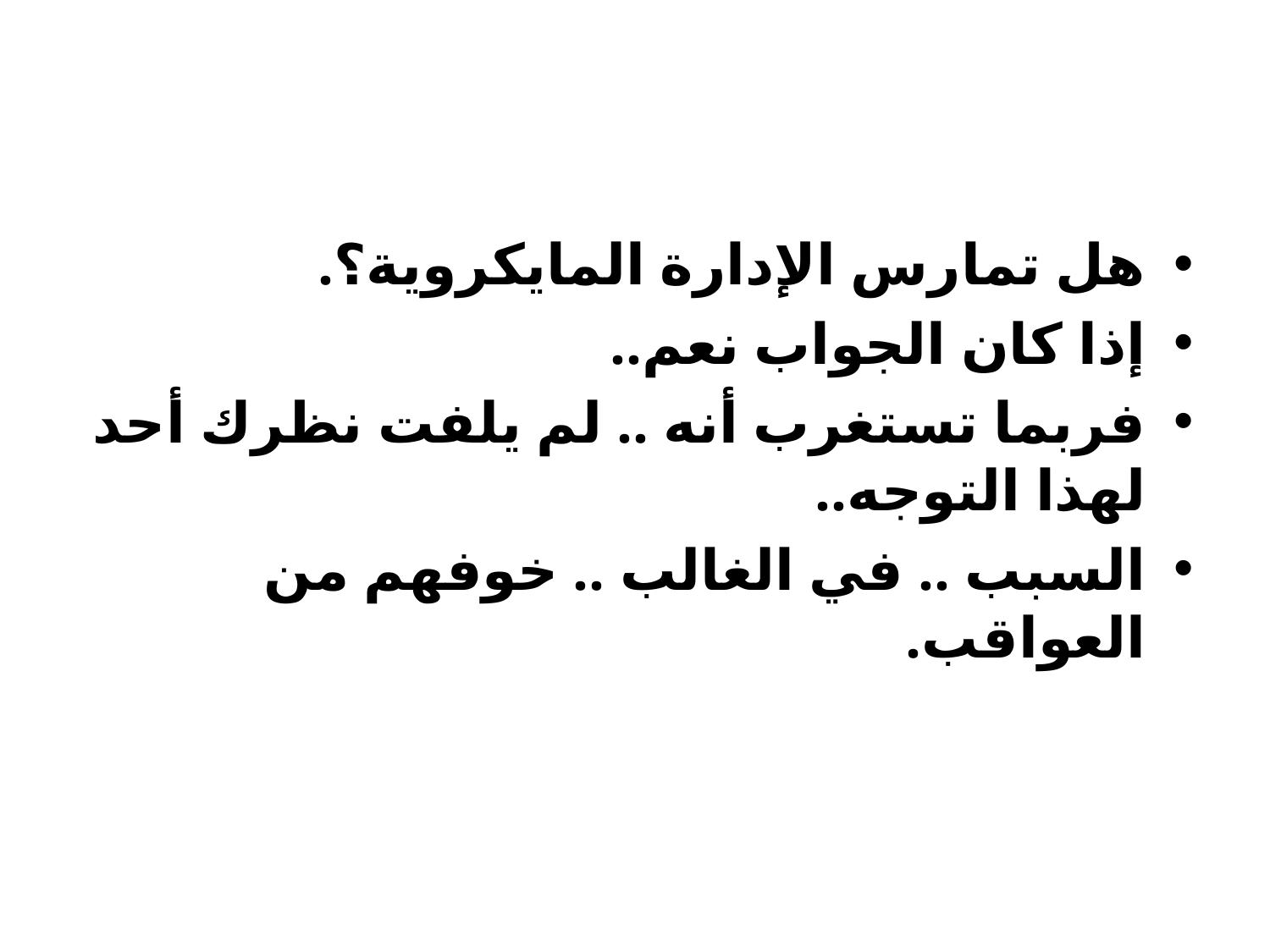

#
هل تمارس الإدارة المايكروية؟.
إذا كان الجواب نعم..
فربما تستغرب أنه .. لم يلفت نظرك أحد لهذا التوجه..
السبب .. في الغالب .. خوفهم من العواقب.